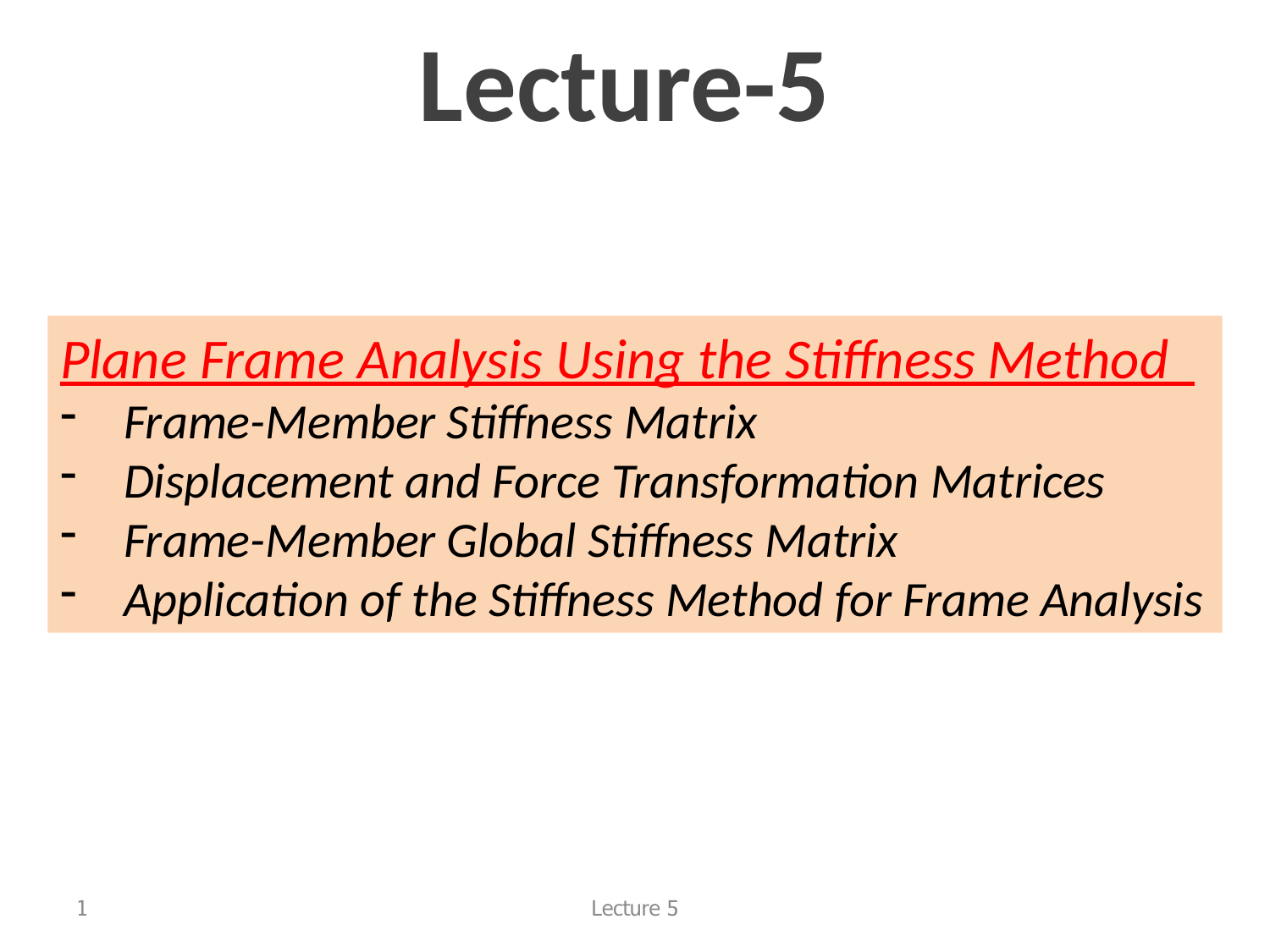

# Lecture-5
Plane Frame Analysis Using the Stiffness Method
Frame-Member Stiffness Matrix
Displacement and Force Transformation Matrices
Frame-Member Global Stiffness Matrix
Application of the Stiffness Method for Frame Analysis
1
Lecture 5